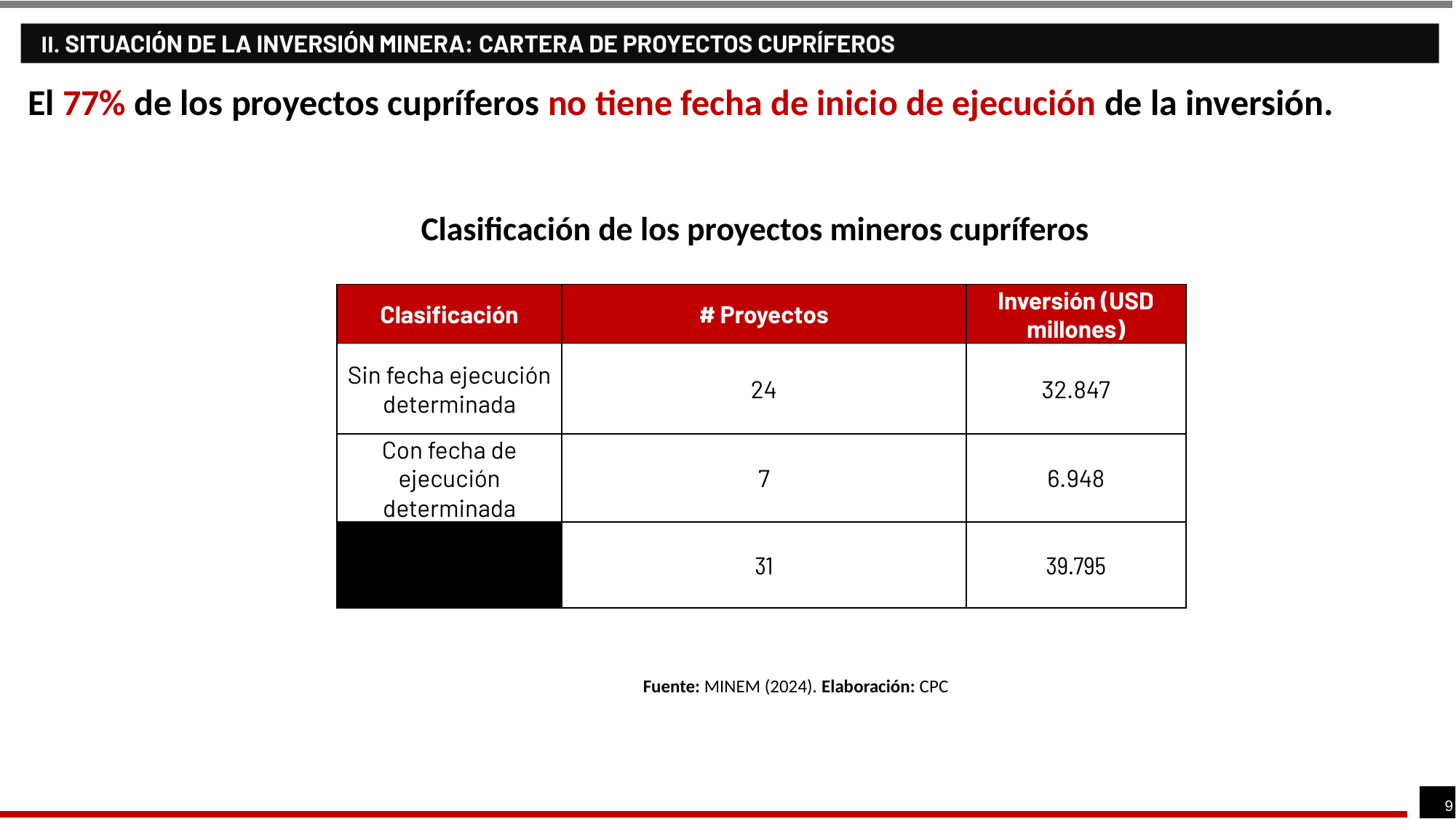

II. SITUACIÓN DE LA INVERSIÓN MINERA: CARTERA DE PROYECTOS CUPRÍFEROS
El 77% de los proyectos cupríferos no tiene fecha de inicio de ejecución de la inversión.

Clasificación de los proyectos mineros cupríferos
| Clasificación | # Proyectos | Inversión (USD millones) |
| --- | --- | --- |
| Sin fecha ejecución determinada | 24 | 32.847 |
| Con fecha de ejecución determinada | 7 | 6.948 |
|  | 31 | 39.795 |
Fuente: MINEM (2024). Elaboración: CPC
9